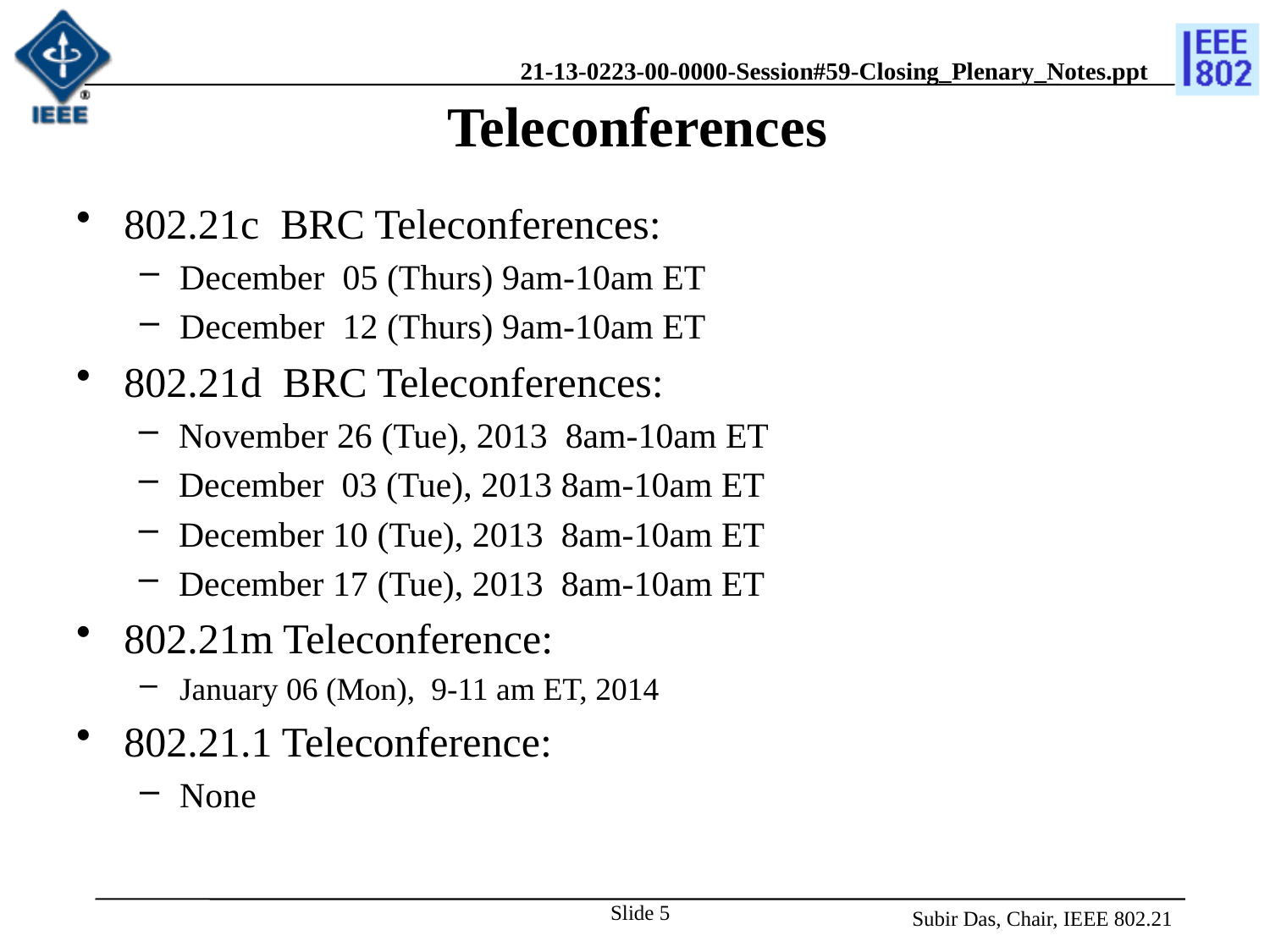

# Teleconferences
802.21c  BRC Teleconferences:
December  05 (Thurs) 9am-10am ET
December  12 (Thurs) 9am-10am ET
802.21d  BRC Teleconferences:
November 26 (Tue), 2013  8am-10am ET
December  03 (Tue), 2013 8am-10am ET
December 10 (Tue), 2013  8am-10am ET
December 17 (Tue), 2013  8am-10am ET
802.21m Teleconference:
January 06 (Mon),  9-11 am ET, 2014
802.21.1 Teleconference:
None

Slide 5
Subir Das, Chair, IEEE 802.21